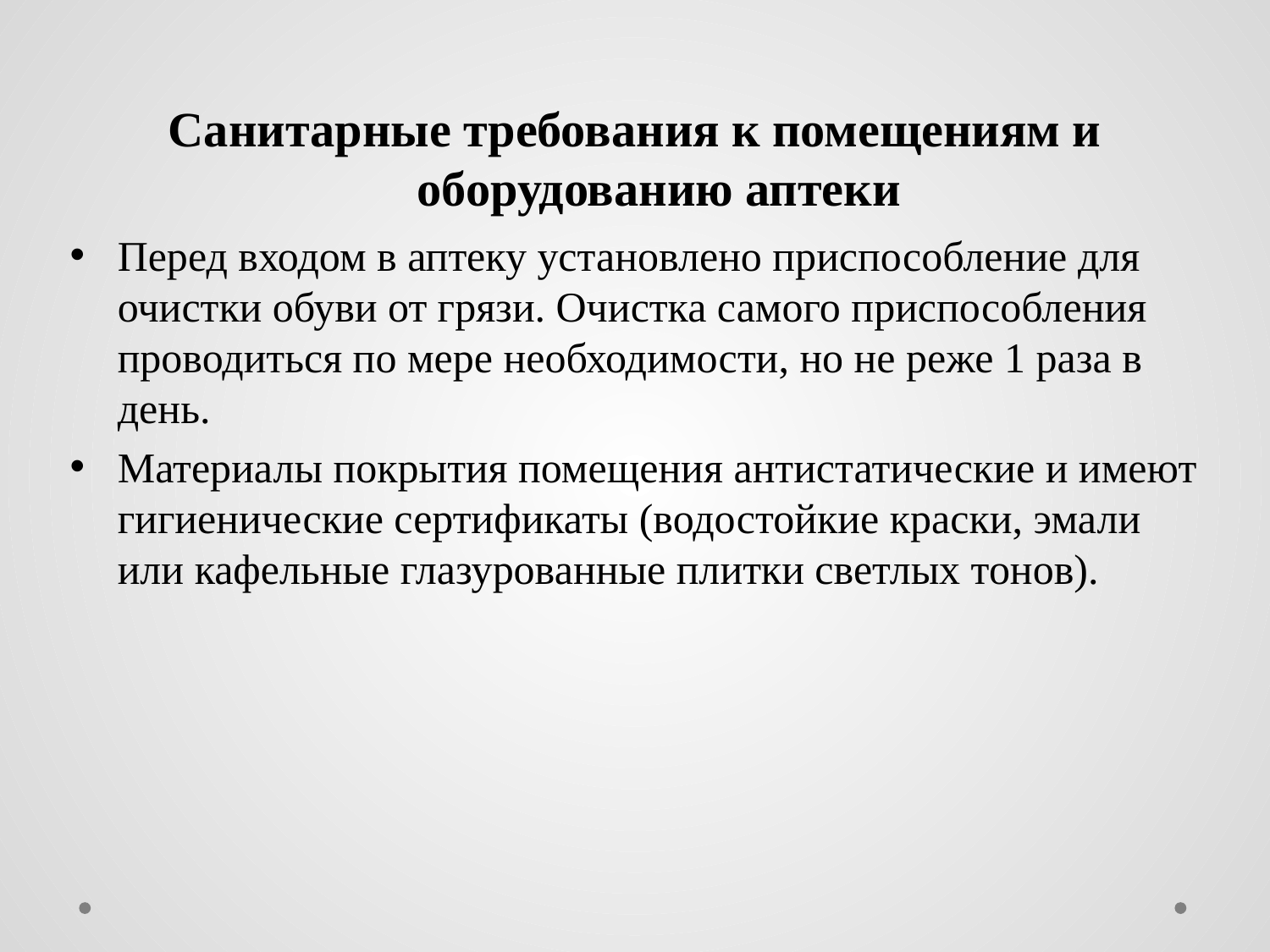

# Санитарные требования к помещениям и оборудованию аптеки
Перед входом в аптеку установлено приспособление для очистки обуви от грязи. Очистка самого приспособления проводиться по мере необходимости, но не реже 1 раза в день.
Материалы покрытия помещения антистатические и имеют гигиенические сертификаты (водостойкие краски, эмали или кафельные глазурованные плитки светлых тонов).
6